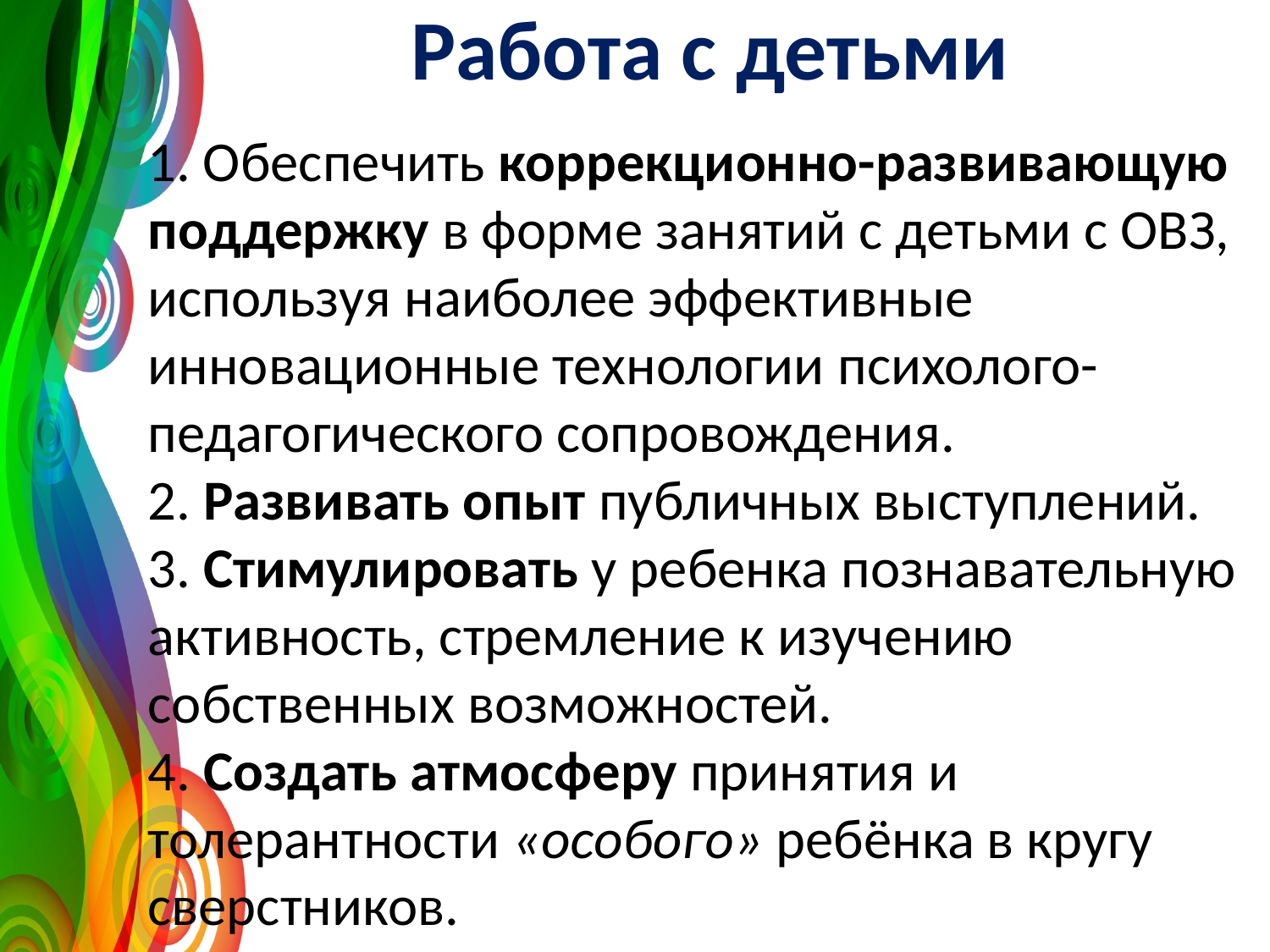

# Работа с детьми
1. Обеспечить коррекционно-развивающую поддержку в форме занятий с детьми с ОВЗ, используя наиболее эффективные инновационные технологии психолого-педагогического сопровождения.
2. Развивать опыт публичных выступлений.
3. Стимулировать у ребенка познавательную активность, стремление к изучению собственных возможностей.
4. Создать атмосферу принятия и толерантности «особого» ребёнка в кругу сверстников.